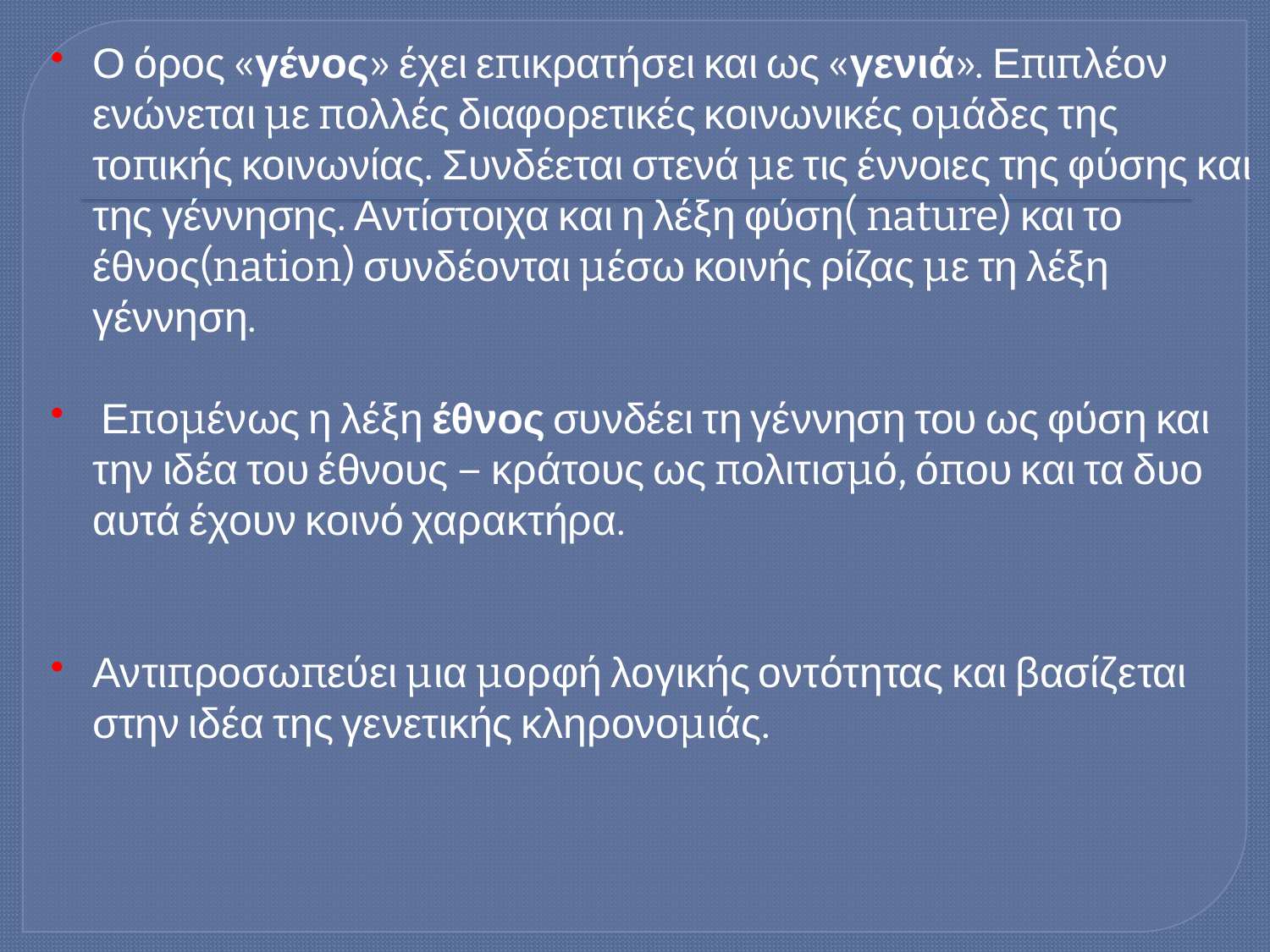

Ο όρος «γένος» έχει επικρατήσει και ως «γενιά». Επιπλέον ενώνεται με πολλές διαφορετικές κοινωνικές ομάδες της τοπικής κοινωνίας. Συνδέεται στενά με τις έννοιες της φύσης και της γέννησης. Αντίστοιχα και η λέξη φύση( nature) και το έθνος(nation) συνδέονται μέσω κοινής ρίζας με τη λέξη γέννηση.

 Επομένως η λέξη έθνος συνδέει τη γέννηση του ως φύση και την ιδέα του έθνους – κράτους ως πολιτισμό, όπου και τα δυο αυτά έχουν κοινό χαρακτήρα.

Αντιπροσωπεύει μια μορφή λογικής οντότητας και βασίζεται στην ιδέα της γενετικής κληρονομιάς.